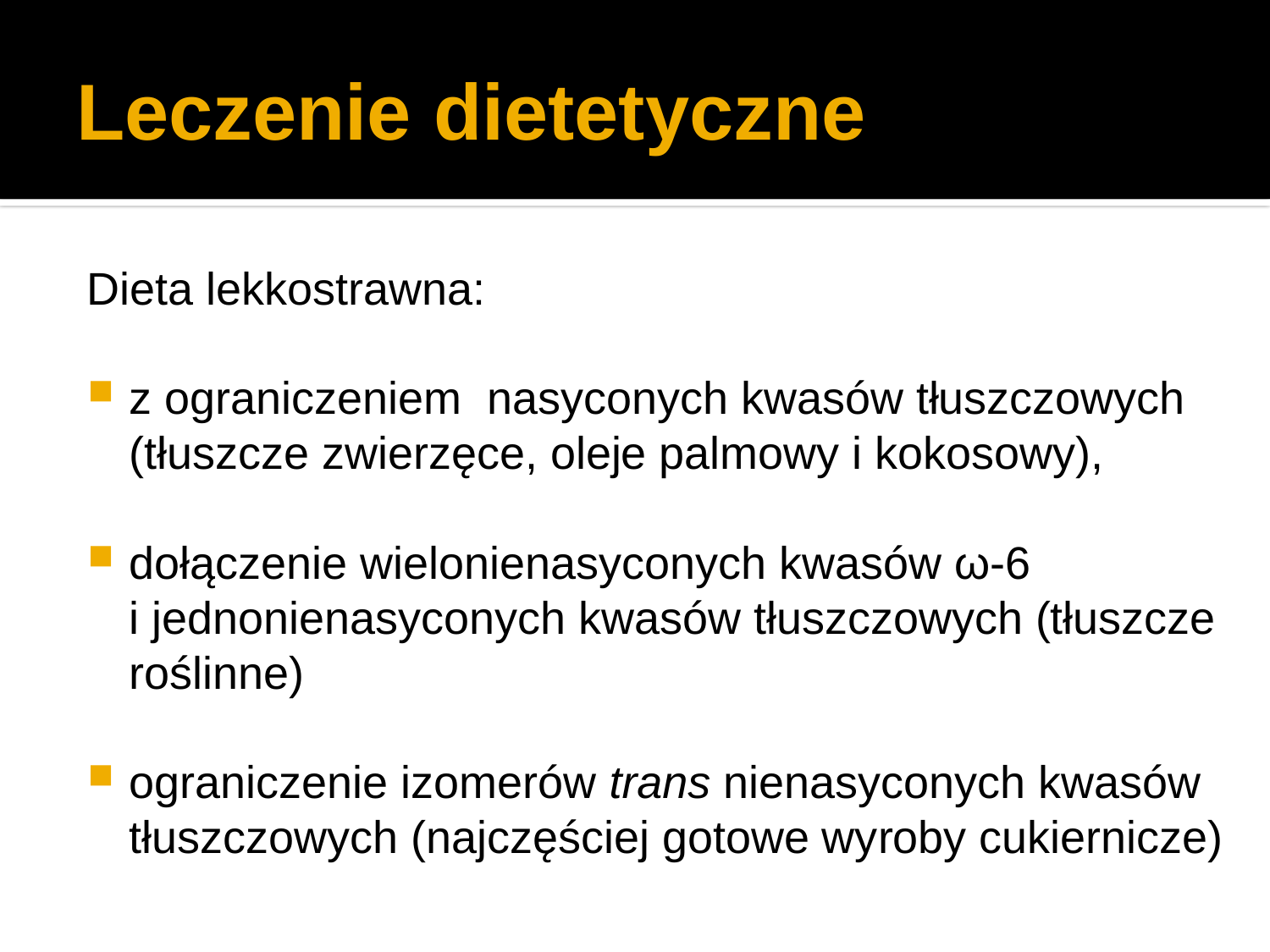

# Leczenie dietetyczne
Dieta lekkostrawna:

z ograniczeniem  nasyconych kwasów tłuszczowych (tłuszcze zwierzęce, oleje palmowy i kokosowy),

dołączenie wielonienasyconych kwasów ω-6 i jednonienasyconych kwasów tłuszczowych (tłuszcze roślinne)

ograniczenie izomerów trans nienasyconych kwasów tłuszczowych (najczęściej gotowe wyroby cukiernicze)